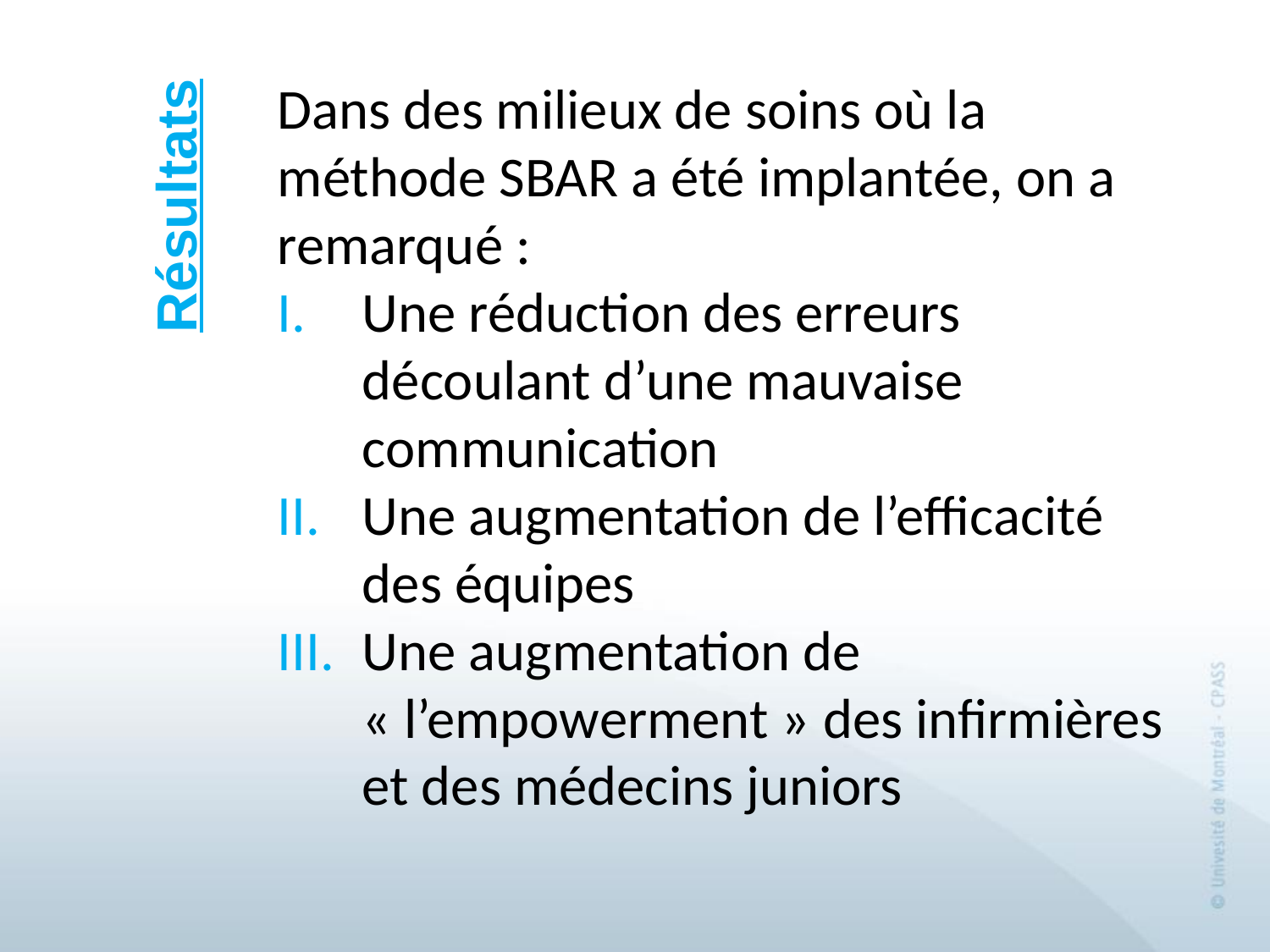

Dans des milieux de soins où la méthode SBAR a été implantée, on a remarqué :
Une réduction des erreurs découlant d’une mauvaise communication
Une augmentation de l’efficacité des équipes
Une augmentation de « l’empowerment » des infirmières et des médecins juniors

# Résultats